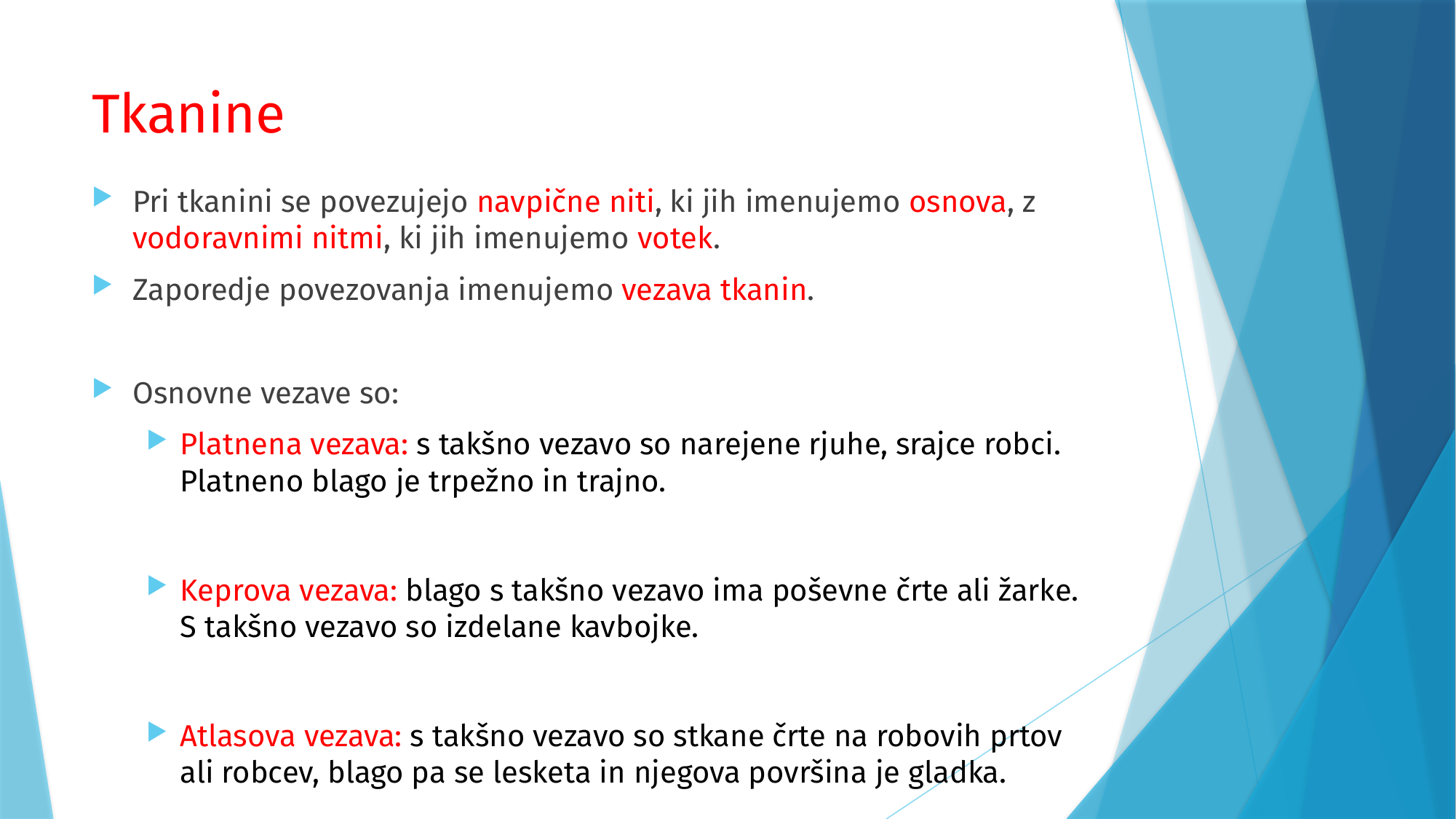

# Tkanine
Pri tkanini se povezujejo navpične niti, ki jih imenujemo osnova, z vodoravnimi nitmi, ki jih imenujemo votek.
Zaporedje povezovanja imenujemo vezava tkanin.

Osnovne vezave so:
Platnena vezava: s takšno vezavo so narejene rjuhe, srajce robci. Platneno blago je trpežno in trajno.

Keprova vezava: blago s takšno vezavo ima poševne črte ali žarke. S takšno vezavo so izdelane kavbojke.

Atlasova vezava: s takšno vezavo so stkane črte na robovih prtov ali robcev, blago pa se lesketa in njegova površina je gladka.